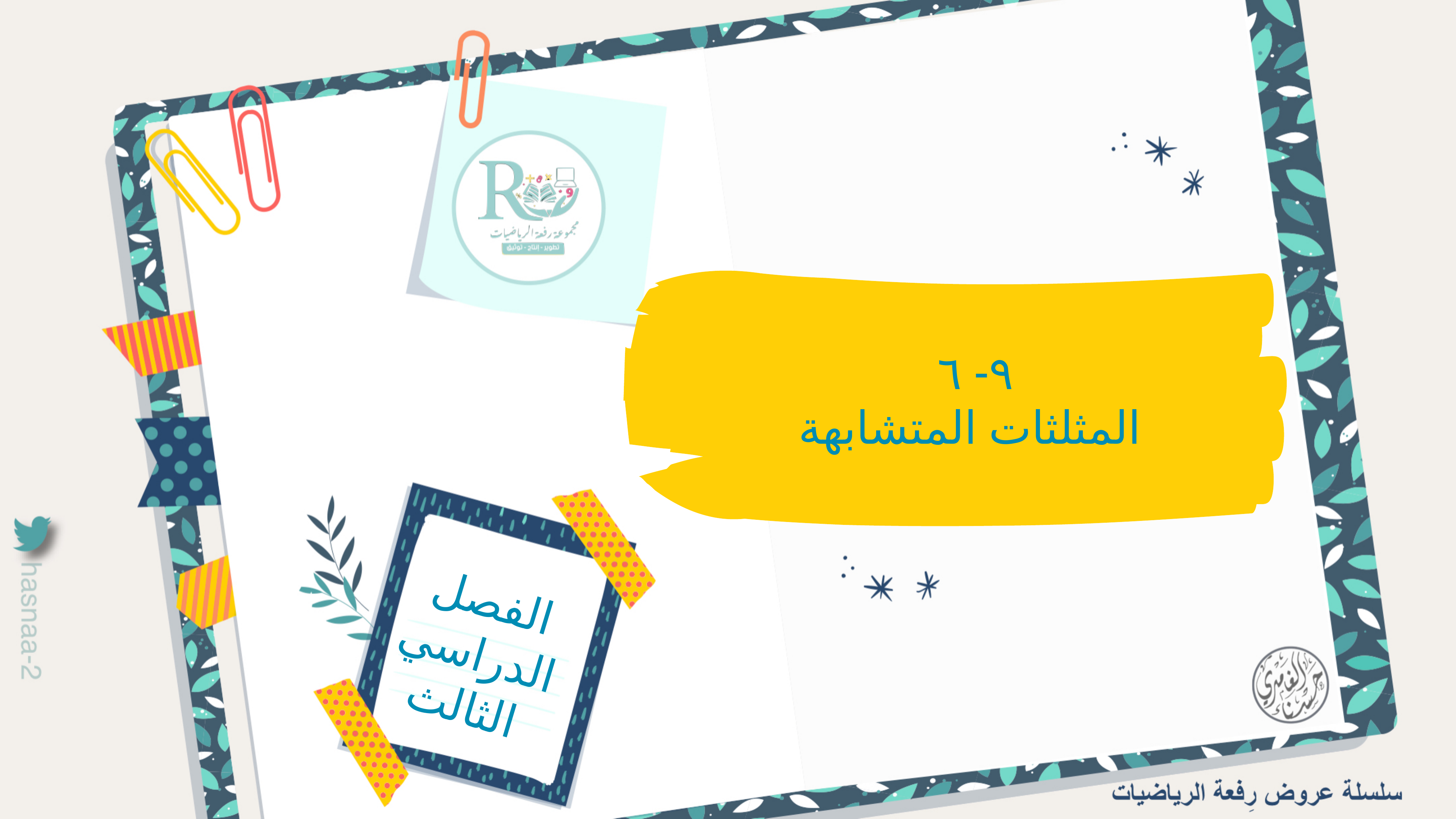

٩- ٦
المثلثات المتشابهة
الفصل الدراسي الثالث